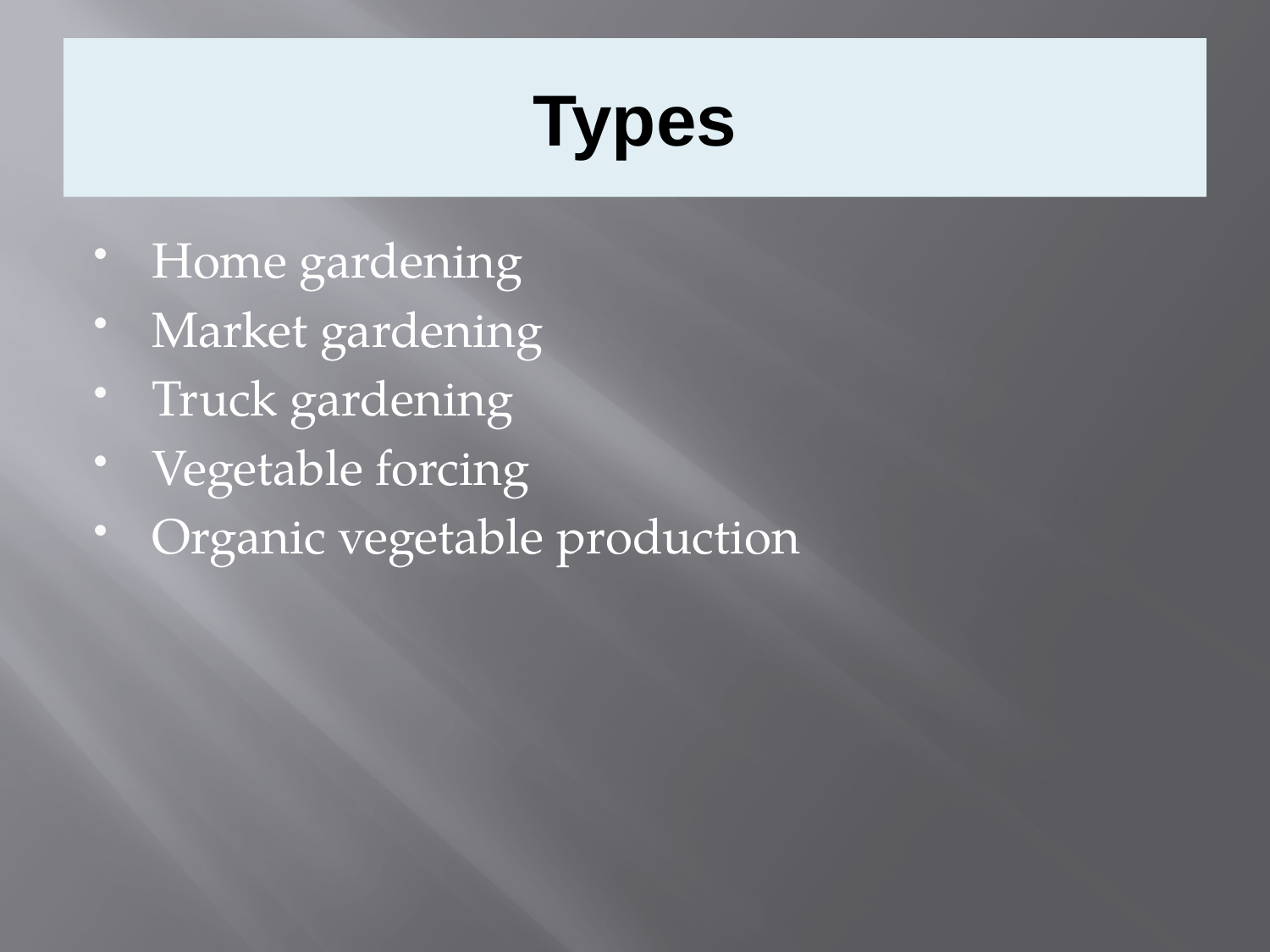

# Types
Home gardening
Market gardening
Truck gardening
Vegetable forcing
Organic vegetable production